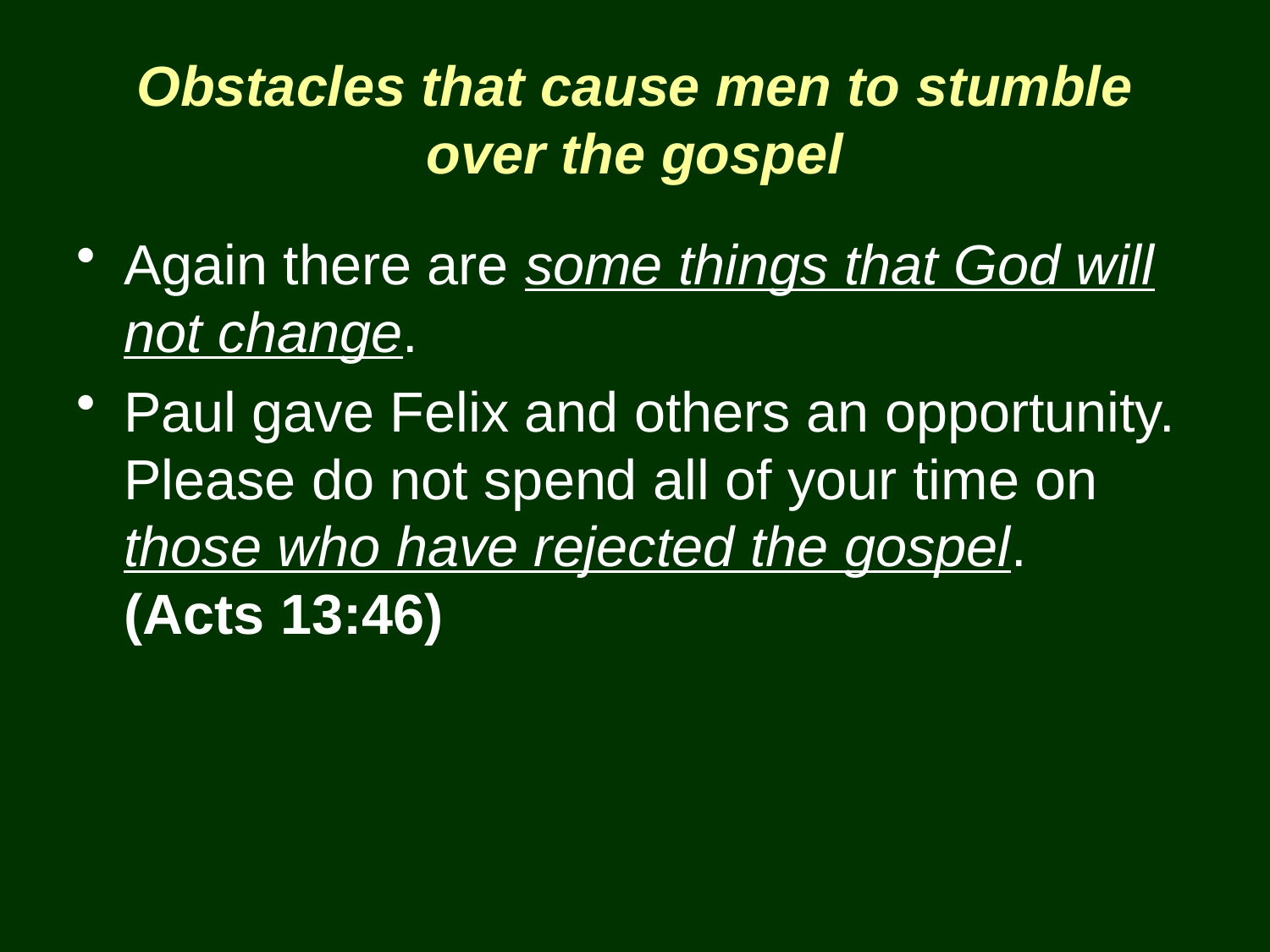

# Obstacles that cause men to stumble over the gospel
Again there are some things that God will not change.
Paul gave Felix and others an opportunity. Please do not spend all of your time on those who have rejected the gospel.
(Acts 13:46)